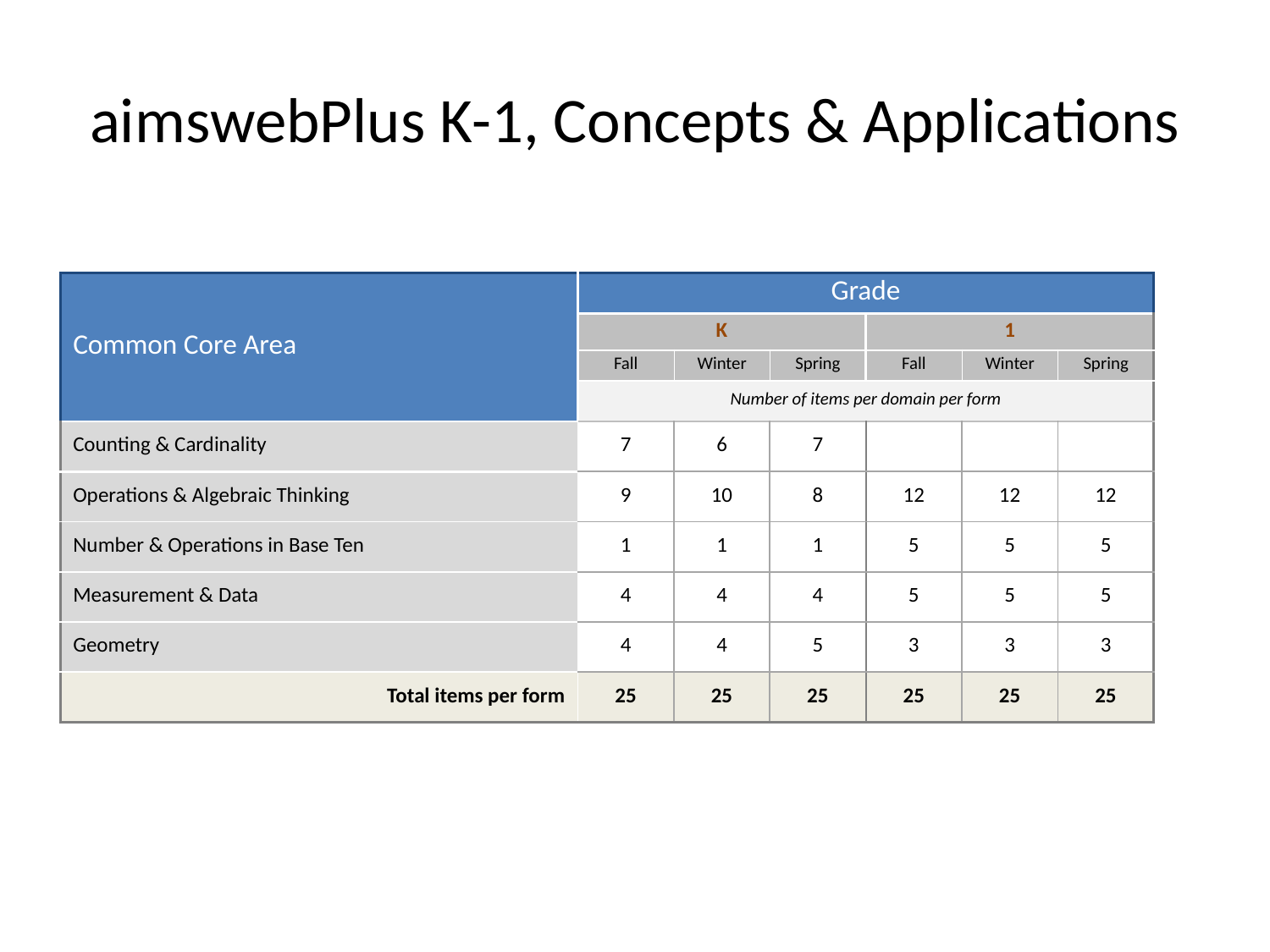

# aimswebPlus K-1, Concepts & Applications

| Common Core Area | Grade |  |  |  |  |  |
| --- | --- | --- | --- | --- | --- | --- |
|  | K |  |  | 1 |  |  |
|  | Fall | Winter | Spring | Fall | Winter | Spring |
|  | Number of items per domain per form |  |  |  |  |  |
| Counting & Cardinality | 7 | 6 | 7 |  |  |  |
| Operations & Algebraic Thinking | 9 | 10 | 8 | 12 | 12 | 12 |
| Number & Operations in Base Ten | 1 | 1 | 1 | 5 | 5 | 5 |
| Measurement & Data | 4 | 4 | 4 | 5 | 5 | 5 |
| Geometry | 4 | 4 | 5 | 3 | 3 | 3 |
| Total items per form | 25 | 25 | 25 | 25 | 25 | 25 |